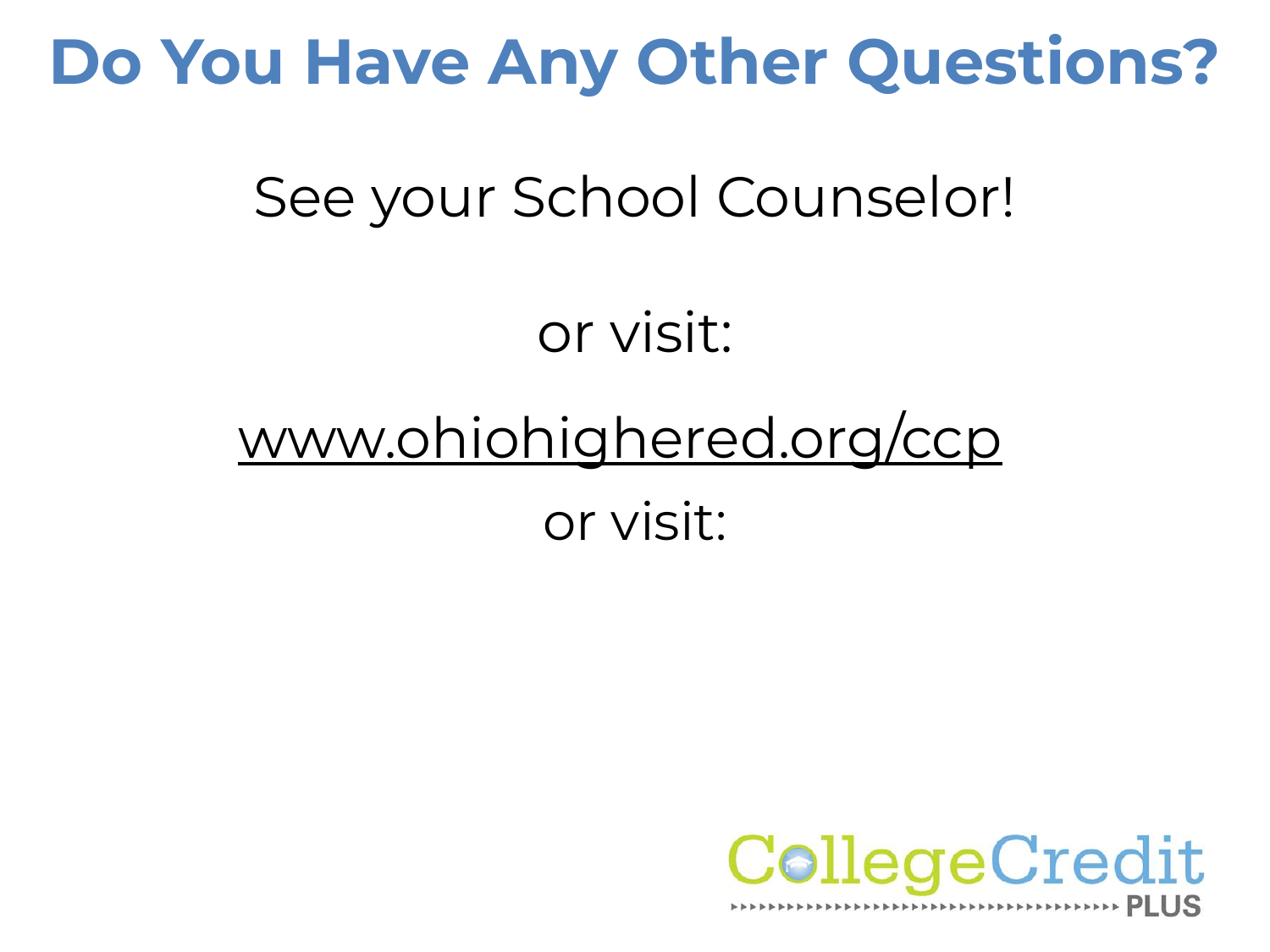

# Do You Have Any Other Questions?
See your School Counselor!

or visit:

www.ohiohighered.org/ccp

or visit: